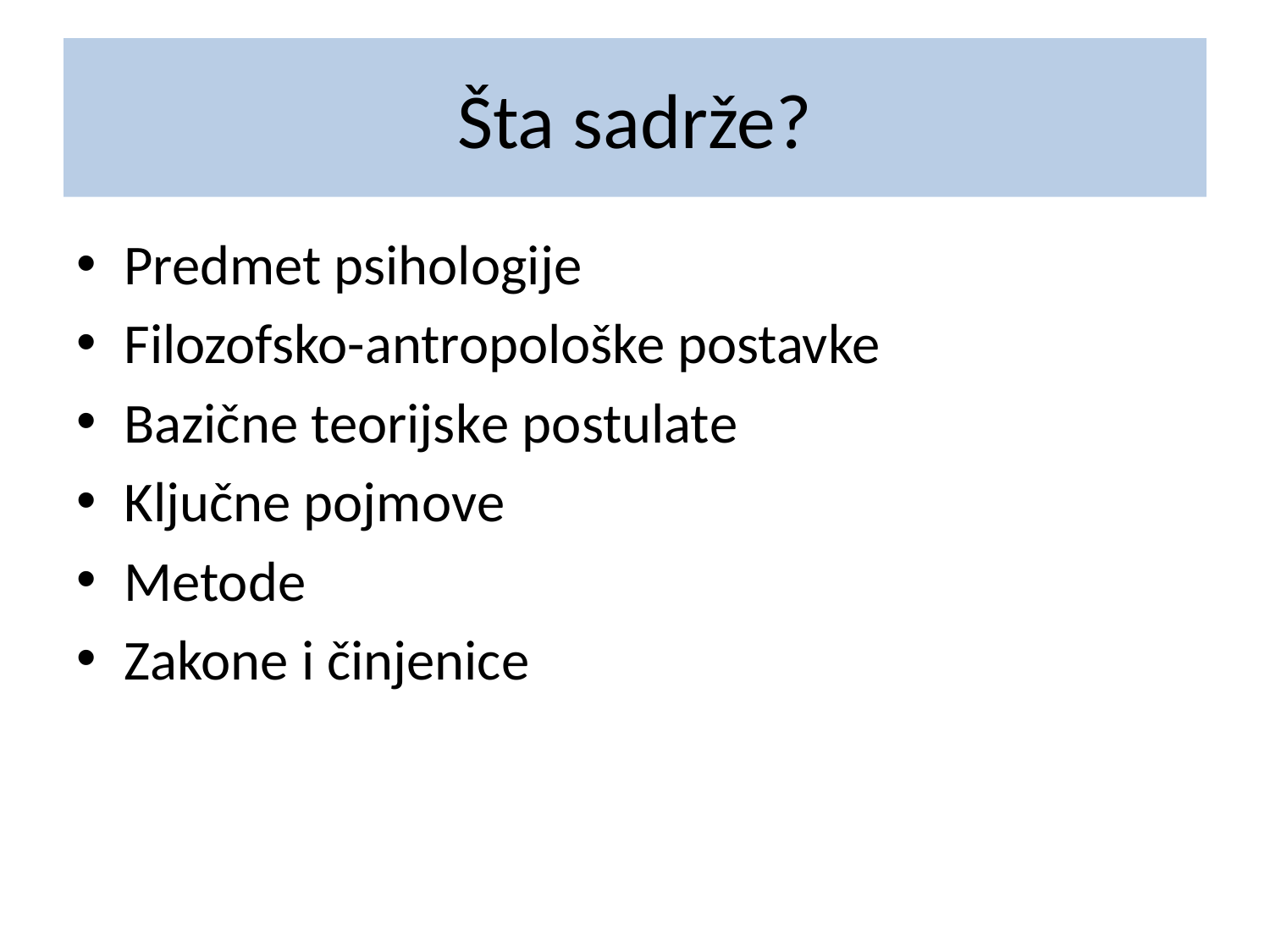

# Šta sadrže?
Predmet psihologije
Filozofsko-antropološke postavke
Bazične teorijske postulate
Ključne pojmove
Metode
Zakone i činjenice